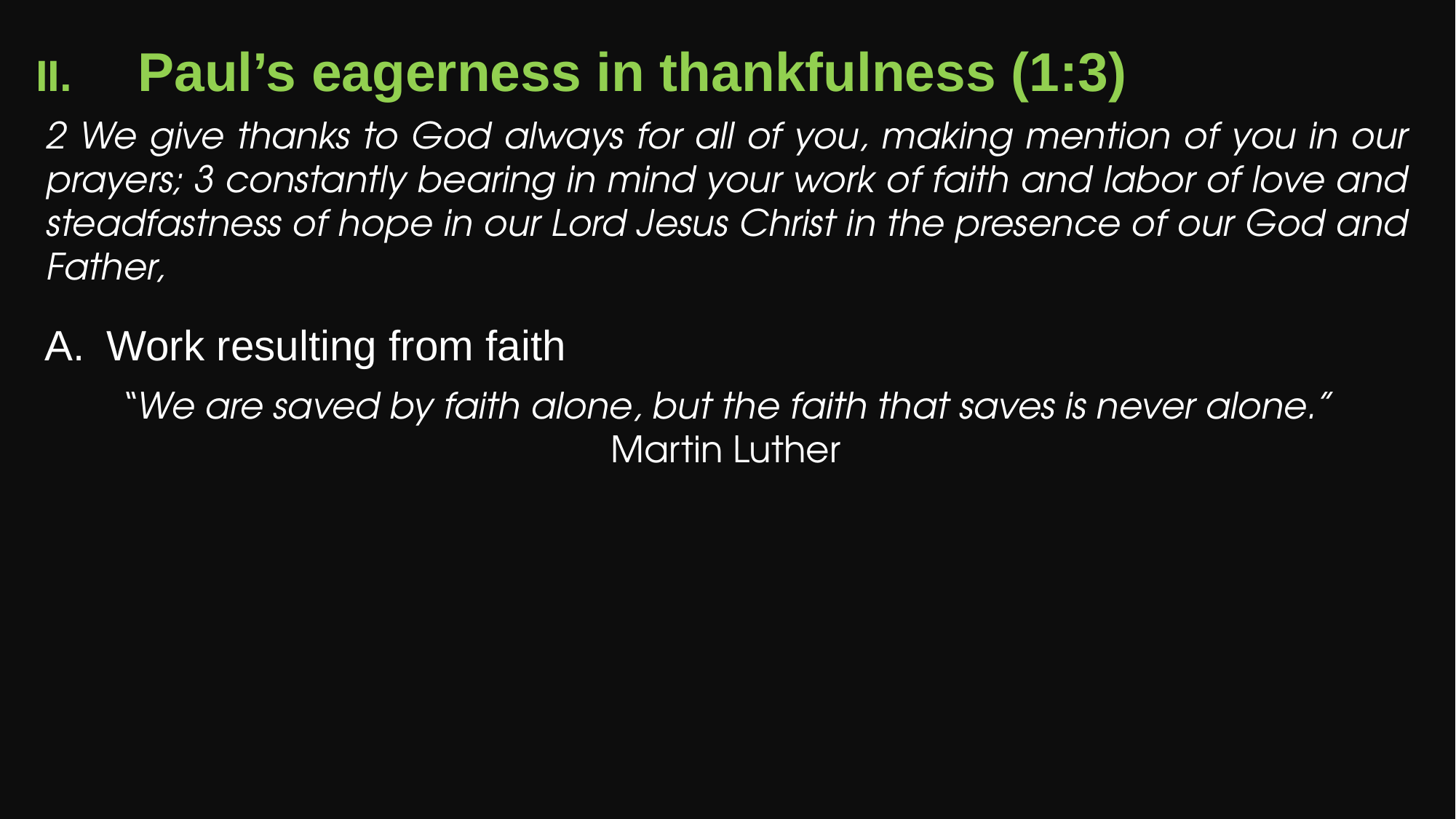

Paul’s eagerness in thankfulness (1:3)
2 We give thanks to God always for all of you, making mention of you in our prayers; 3 constantly bearing in mind your work of faith and labor of love and steadfastness of hope in our Lord Jesus Christ in the presence of our God and Father,
Work resulting from faith
“We are saved by faith alone, but the faith that saves is never alone.”
Martin Luther